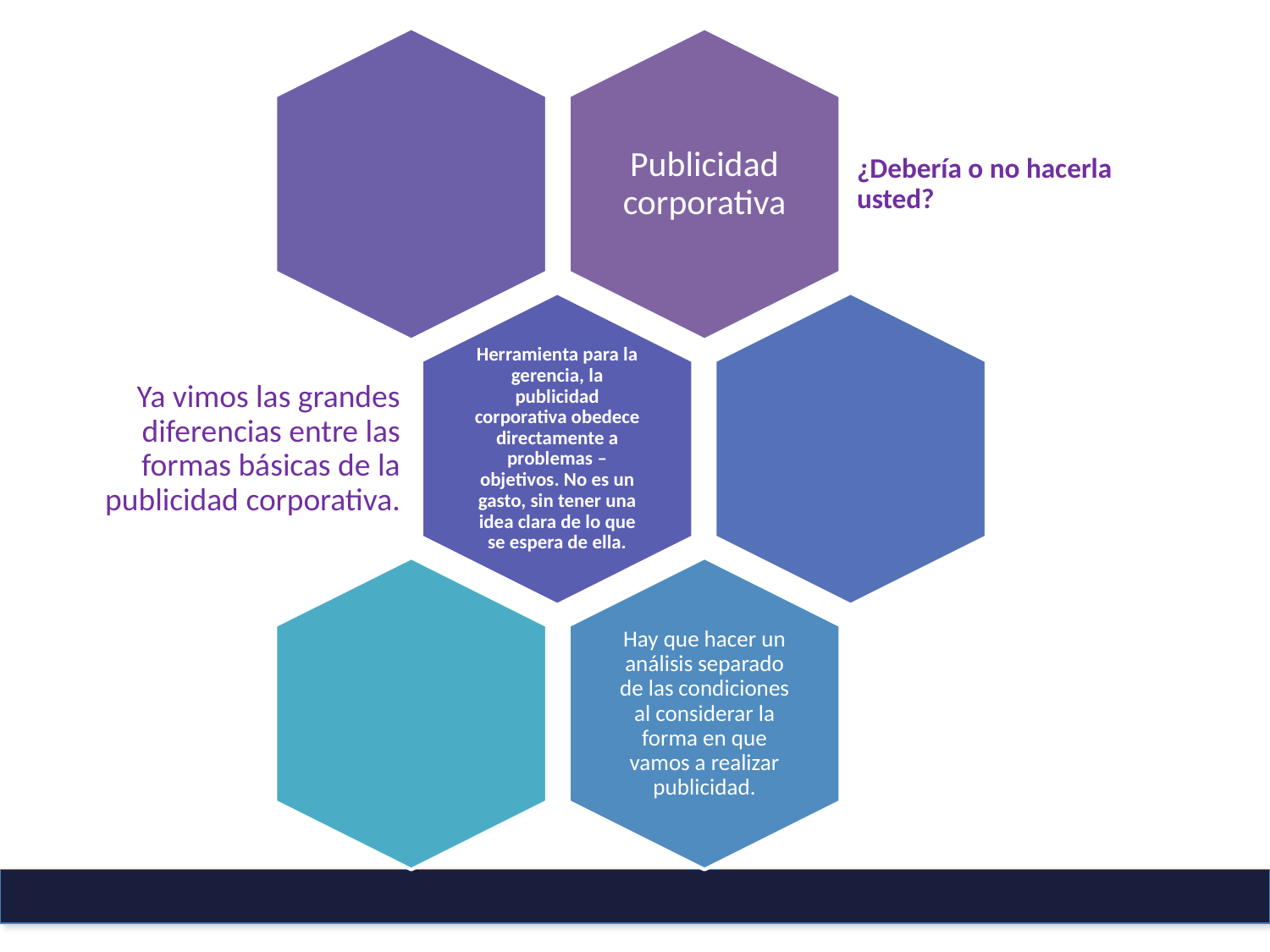

Publicidad corporativa
¿Debería o no hacerla usted?

Herramienta para la gerencia, la publicidad corporativa obedece directamente a problemas – objetivos. No es un gasto, sin tener una idea clara de lo que se espera de ella.
Ya vimos las grandes diferencias entre las formas básicas de la publicidad corporativa.

Hay que hacer un análisis separado de las condiciones al considerar la forma en que vamos a realizar publicidad.